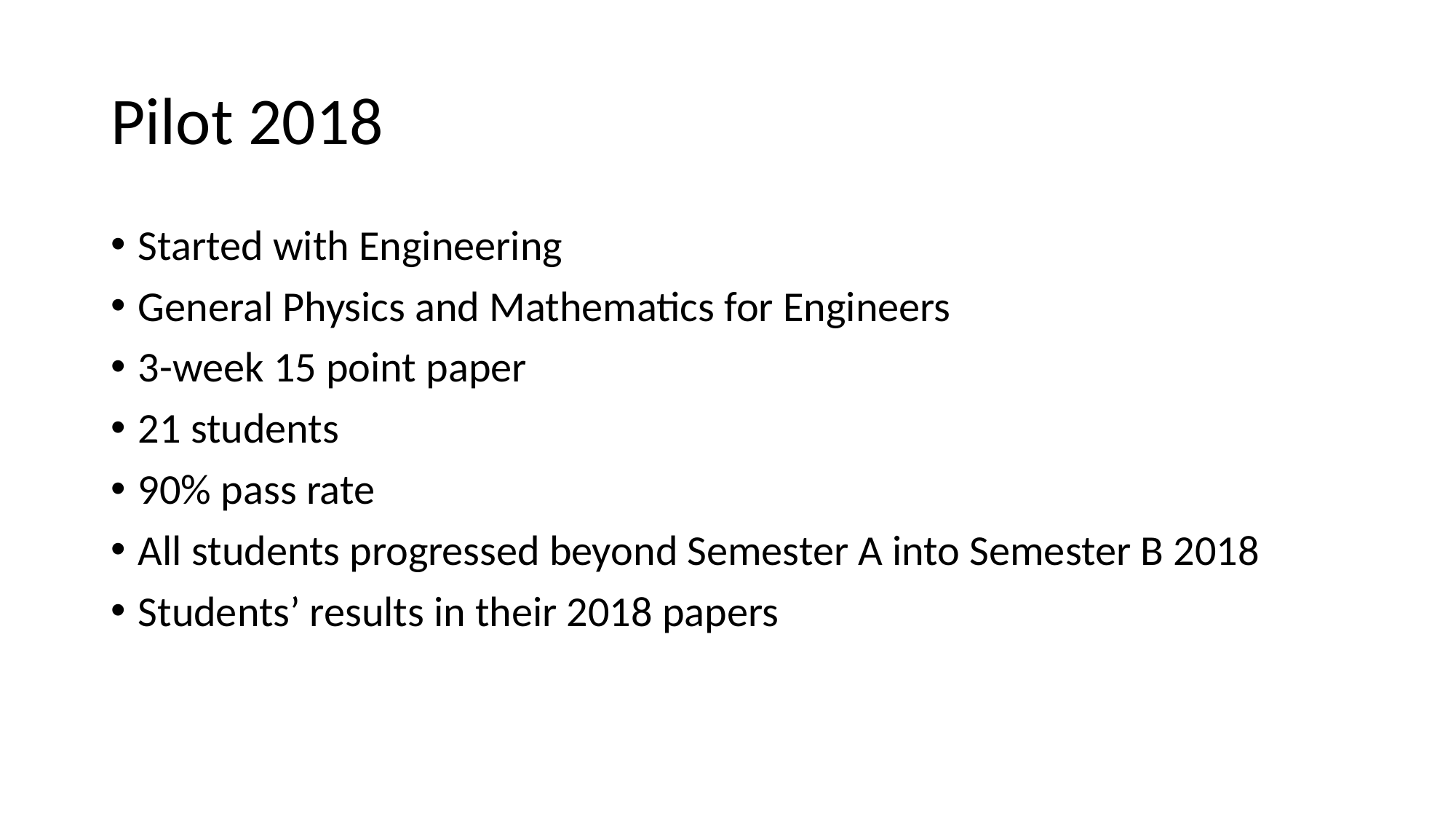

# Pilot 2018
Started with Engineering
General Physics and Mathematics for Engineers
3-week 15 point paper
21 students
90% pass rate
All students progressed beyond Semester A into Semester B 2018
Students’ results in their 2018 papers